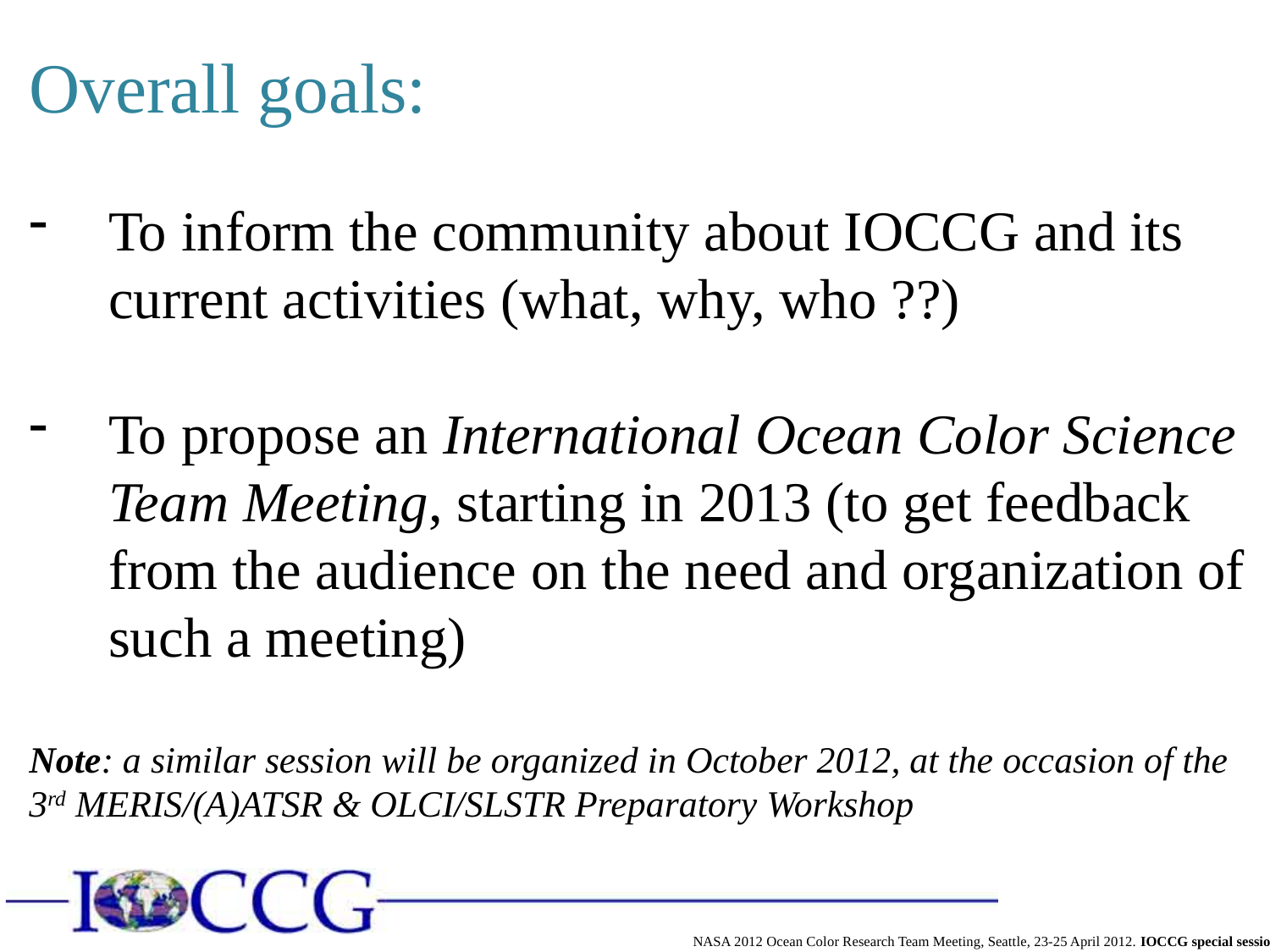

Overall goals:

To inform the community about IOCCG and its current activities (what, why, who ??)

To propose an International Ocean Color Science Team Meeting, starting in 2013 (to get feedback from the audience on the need and organization of such a meeting)

Note: a similar session will be organized in October 2012, at the occasion of the 3rd MERIS/(A)ATSR & OLCI/SLSTR Preparatory Workshop